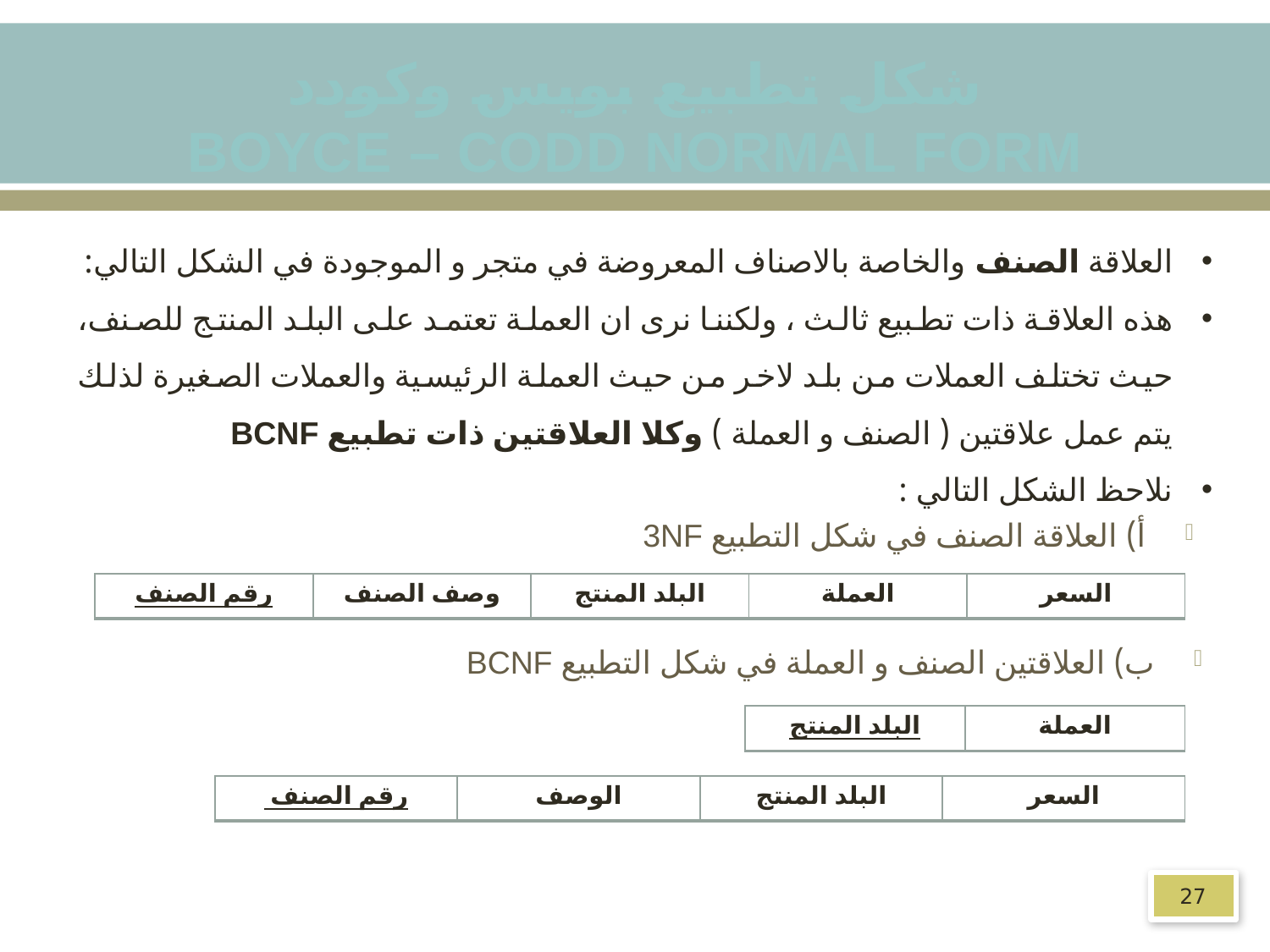

شكل تطبيع بويس وكودد
Boyce – Codd Normal Form
العلاقة الصنف والخاصة بالاصناف المعروضة في متجر و الموجودة في الشكل التالي:
هذه العلاقة ذات تطبيع ثالث ، ولكننا نرى ان العملة تعتمد على البلد المنتج للصنف، حيث تختلف العملات من بلد لاخر من حيث العملة الرئيسية والعملات الصغيرة لذلك يتم عمل علاقتين ( الصنف و العملة ) وكلا العلاقتين ذات تطبيع BCNF
نلاحظ الشكل التالي :
أ) العلاقة الصنف في شكل التطبيع 3NF

| رقم الصنف | وصف الصنف | البلد المنتج | العملة | السعر |
| --- | --- | --- | --- | --- |
ب) العلاقتين الصنف و العملة في شكل التطبيع BCNF
| البلد المنتج | العملة |
| --- | --- |
| رقم الصنف | الوصف | البلد المنتج | السعر |
| --- | --- | --- | --- |
27